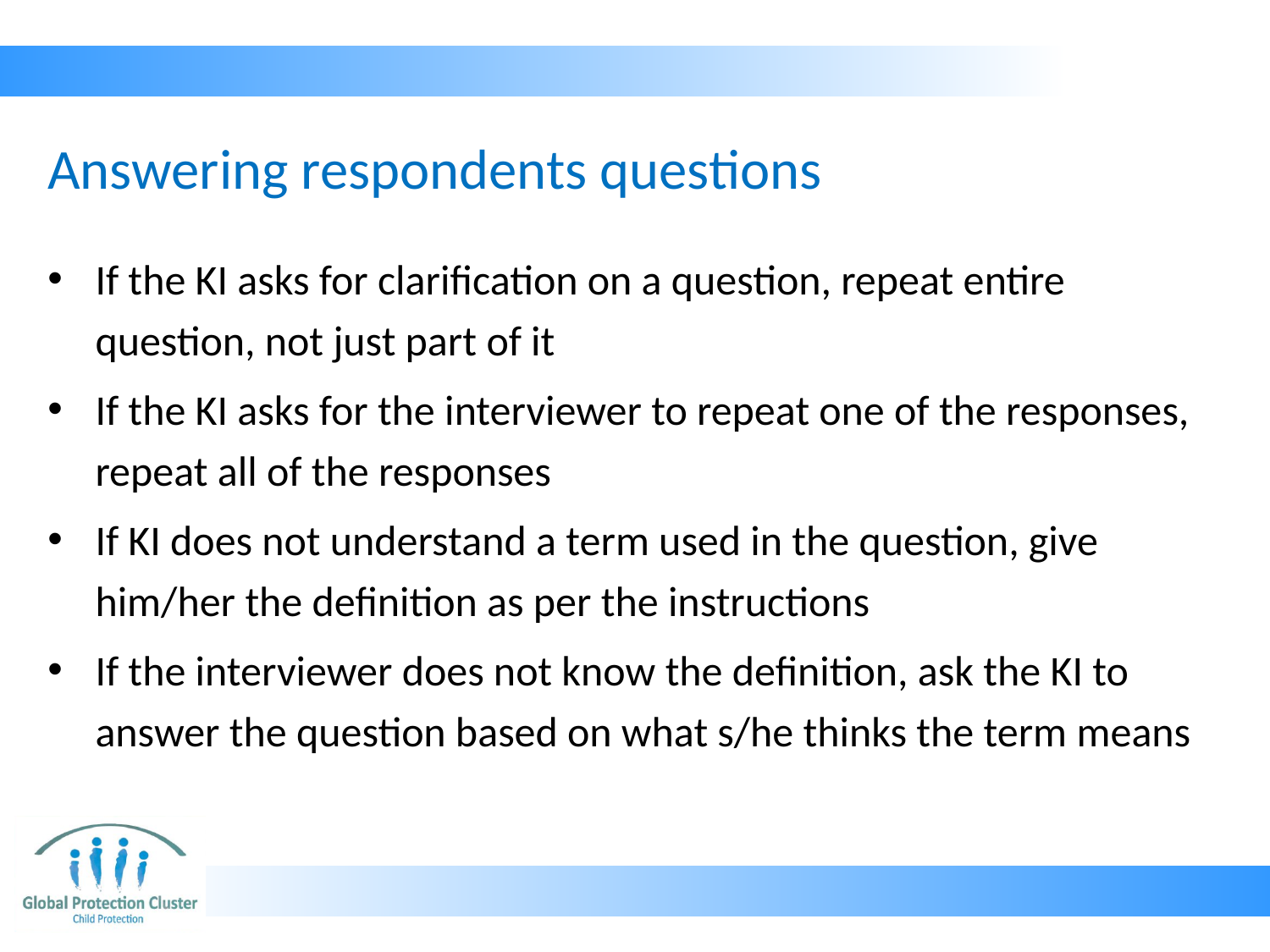

# Answering respondents questions
If the KI asks for clarification on a question, repeat entire question, not just part of it
If the KI asks for the interviewer to repeat one of the responses, repeat all of the responses
If KI does not understand a term used in the question, give him/her the definition as per the instructions
If the interviewer does not know the definition, ask the KI to answer the question based on what s/he thinks the term means